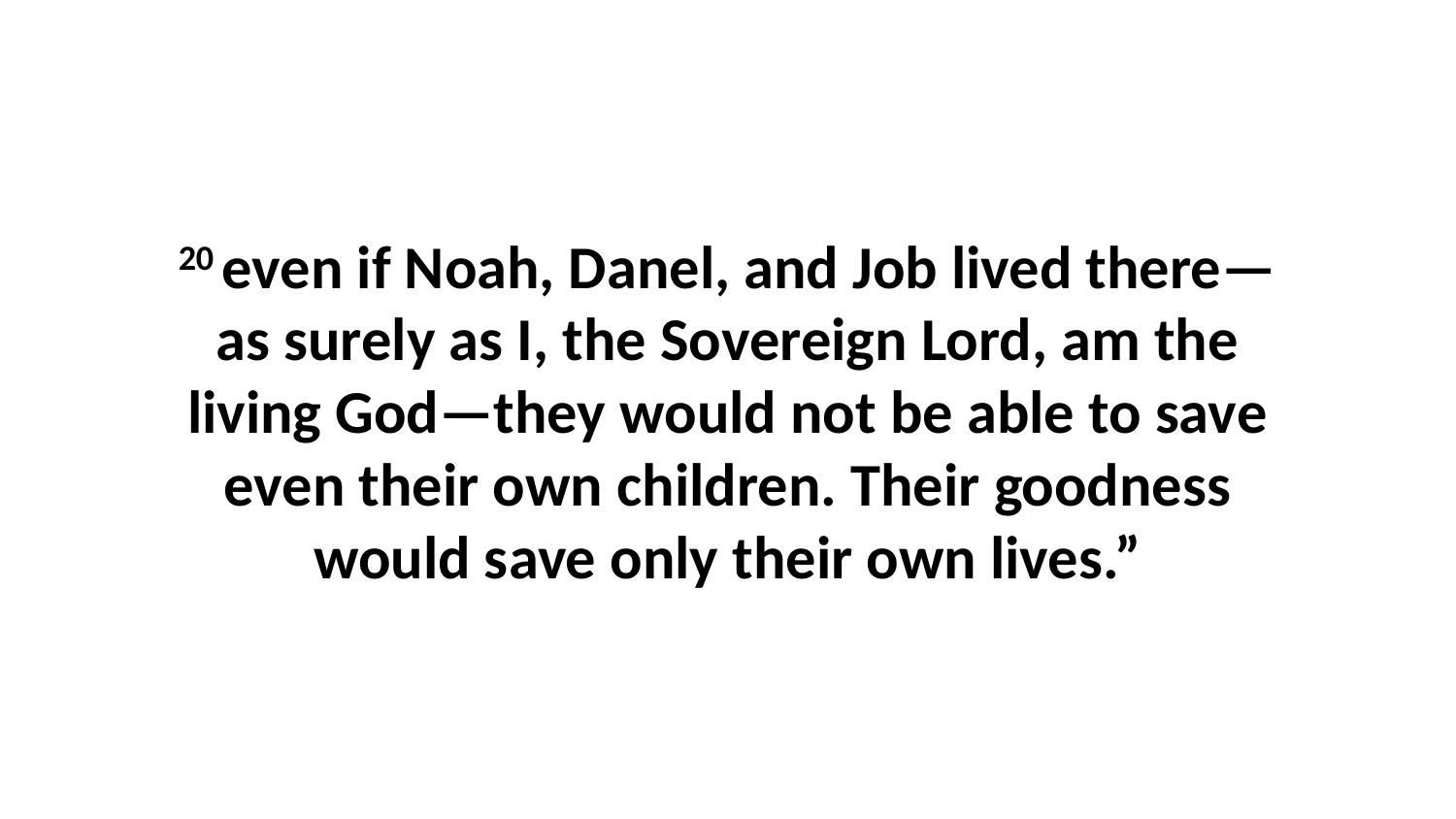

20 even if Noah, Danel, and Job lived there—as surely as I, the Sovereign Lord, am the living God—they would not be able to save even their own children. Their goodness would save only their own lives.”